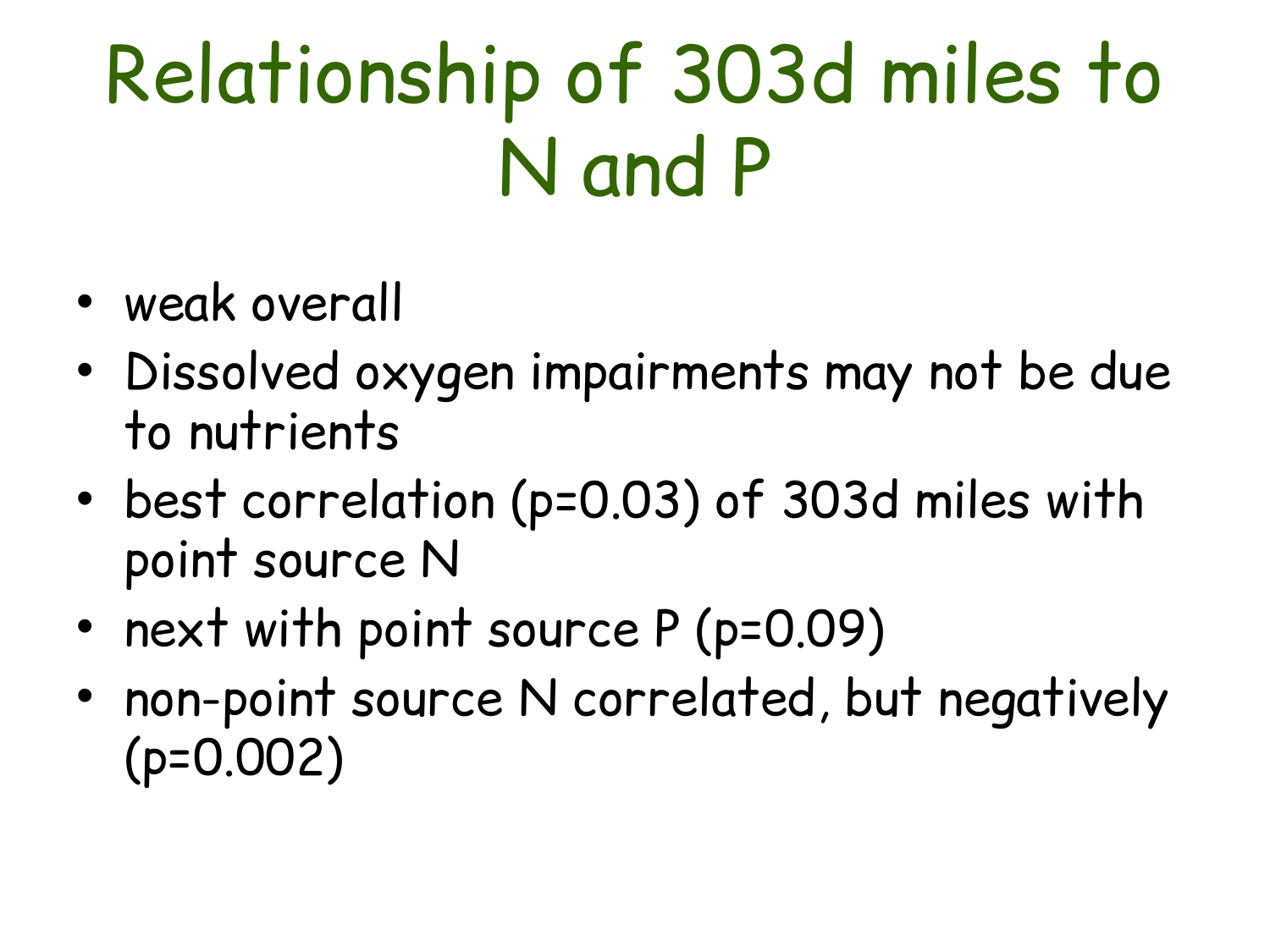

# Relationship of 303d miles to N and P
weak overall
Dissolved oxygen impairments may not be due to nutrients
best correlation (p=0.03) of 303d miles with point source N
next with point source P (p=0.09)
non-point source N correlated, but negatively (p=0.002)